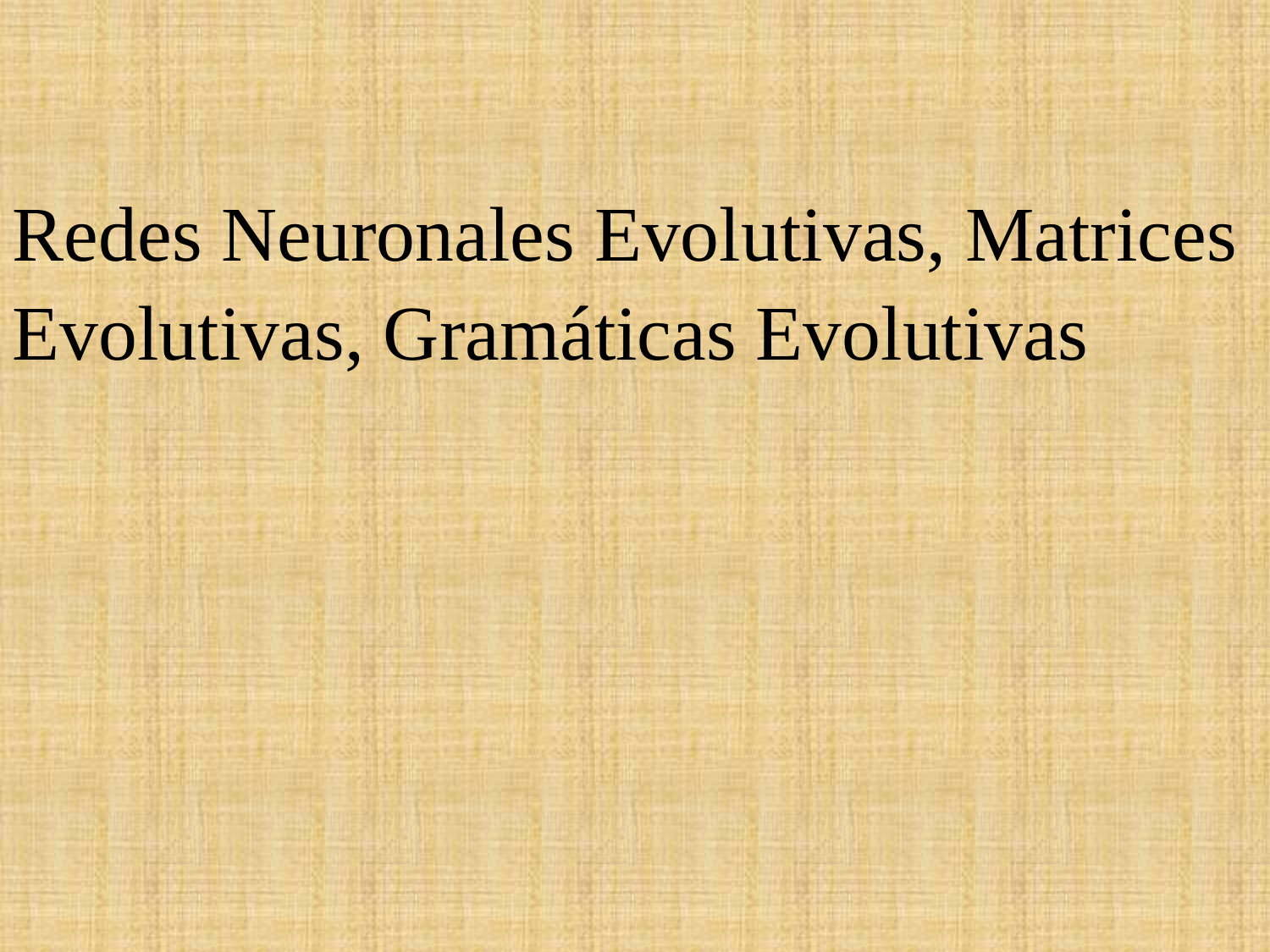

Redes Neuronales Evolutivas, Matrices Evolutivas, Gramáticas Evolutivas